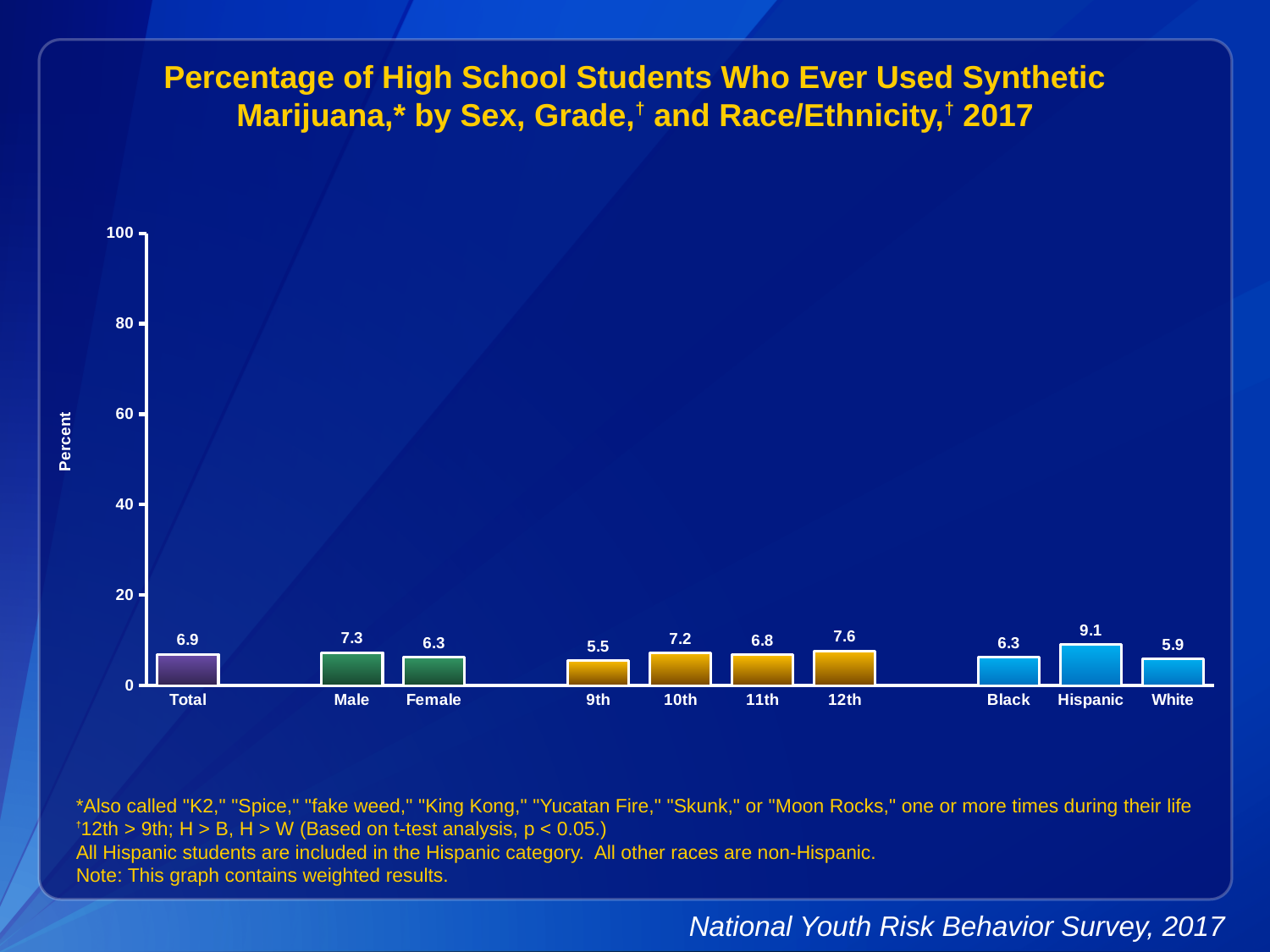

Percentage of High School Students Who Ever Used Synthetic Marijuana,* by Sex, Grade,† and Race/Ethnicity,† 2017

### Chart

| Category | Series 1 |
|---|---|
| Total | 6.9 |
|  | None |
| Male | 7.3 |
| Female | 6.3 |
|  | None |
| 9th | 5.5 |
| 10th | 7.2 |
| 11th | 6.8 |
| 12th | 7.6 |
|  | None |
| Black | 6.3 |
| Hispanic | 9.1 |
| White | 5.9 |
*Also called "K2," "Spice," "fake weed," "King Kong," "Yucatan Fire," "Skunk," or "Moon Rocks," one or more times during their life
†12th > 9th; H > B, H > W (Based on t-test analysis, p < 0.05.)
All Hispanic students are included in the Hispanic category.  All other races are non-Hispanic.
Note: This graph contains weighted results.
National Youth Risk Behavior Survey, 2017